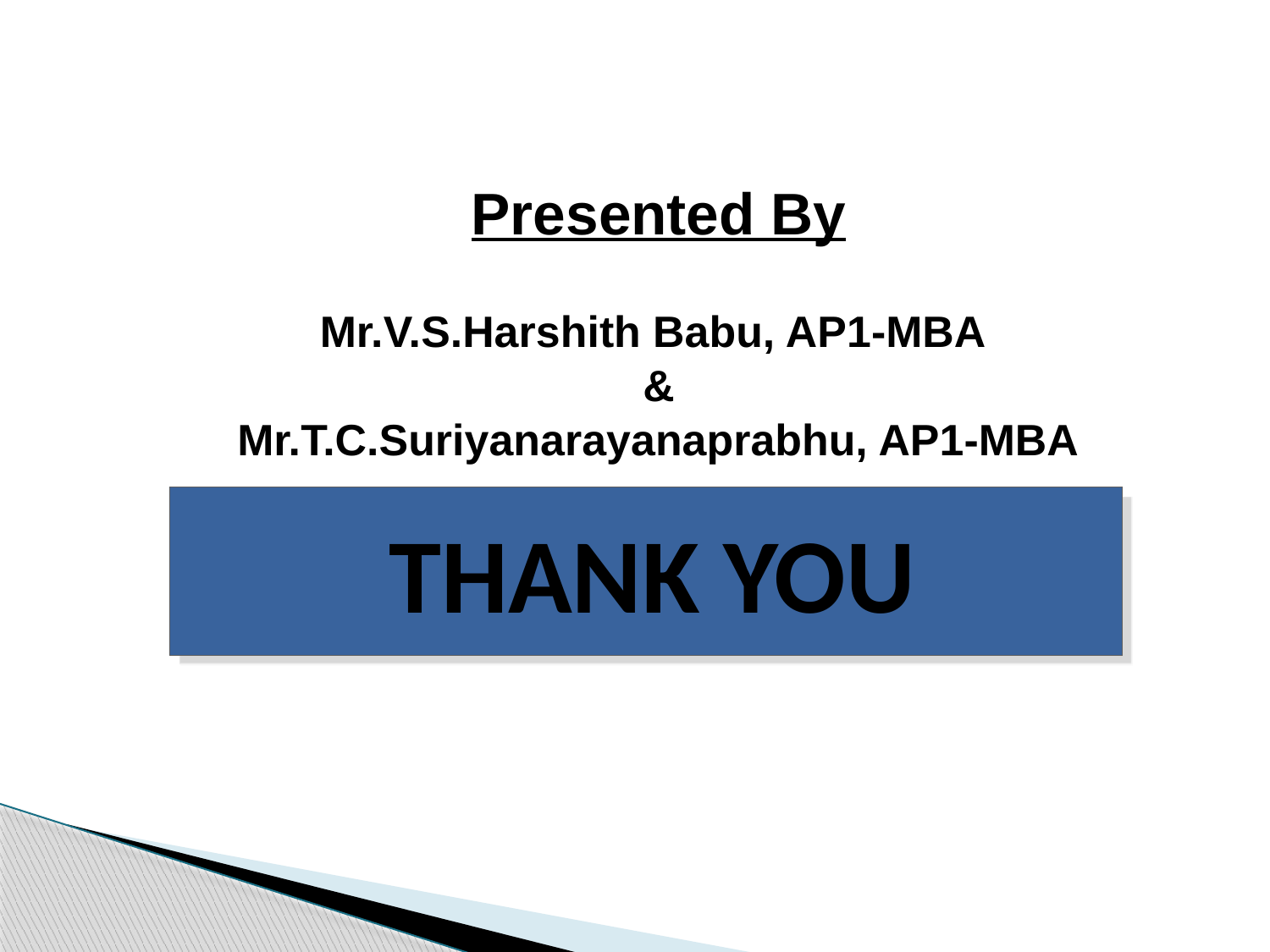

Presented By

Mr.V.S.Harshith Babu, AP1-MBA
&
Mr.T.C.Suriyanarayanaprabhu, AP1-MBA

THANK YOU